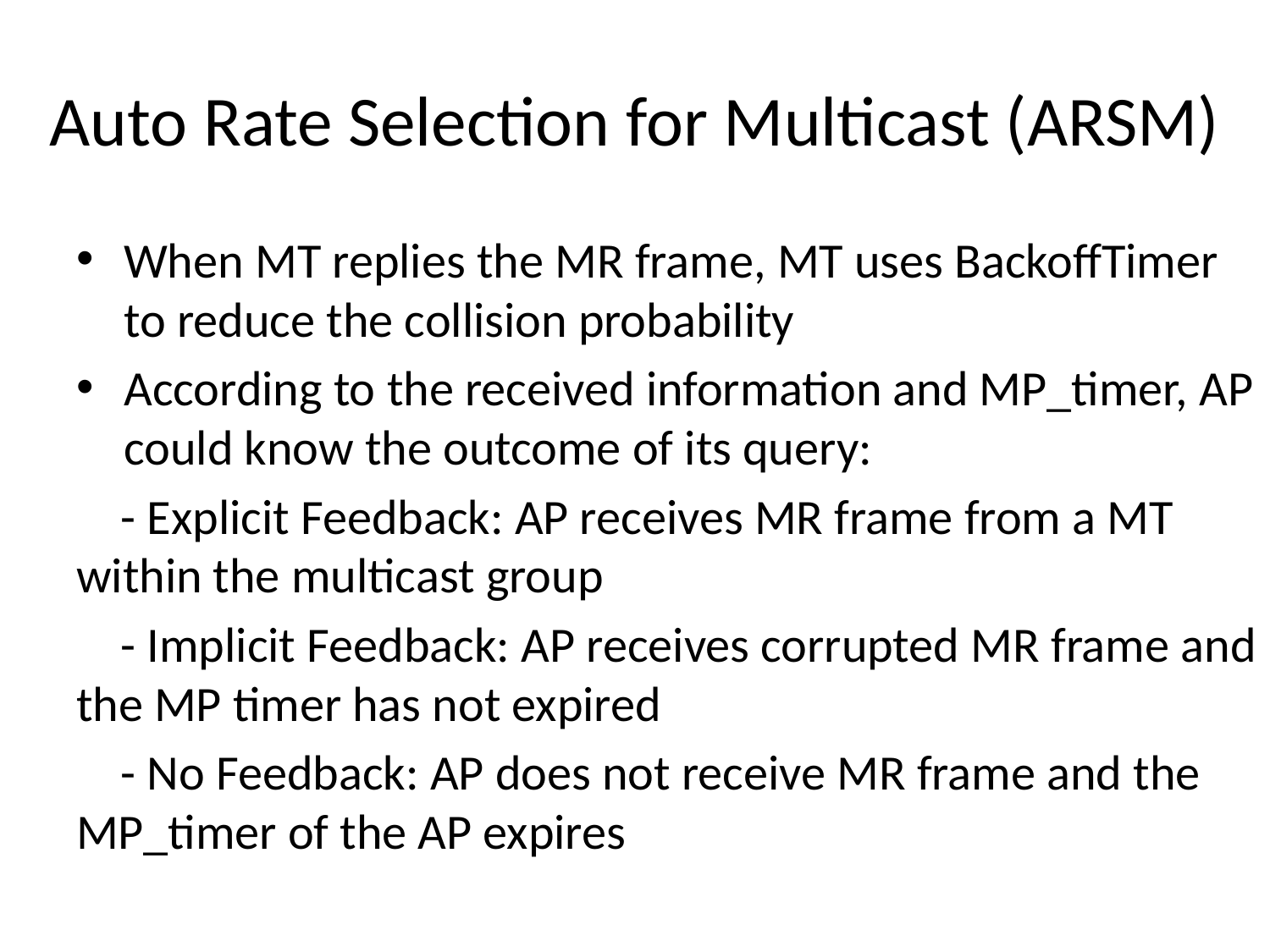

# Auto Rate Selection for Multicast (ARSM)
When MT replies the MR frame, MT uses BackoffTimer to reduce the collision probability
According to the received information and MP_timer, AP could know the outcome of its query:
    - Explicit Feedback: AP receives MR frame from a MT within the multicast group
    - Implicit Feedback: AP receives corrupted MR frame and the MP timer has not expired
    - No Feedback: AP does not receive MR frame and the MP_timer of the AP expires